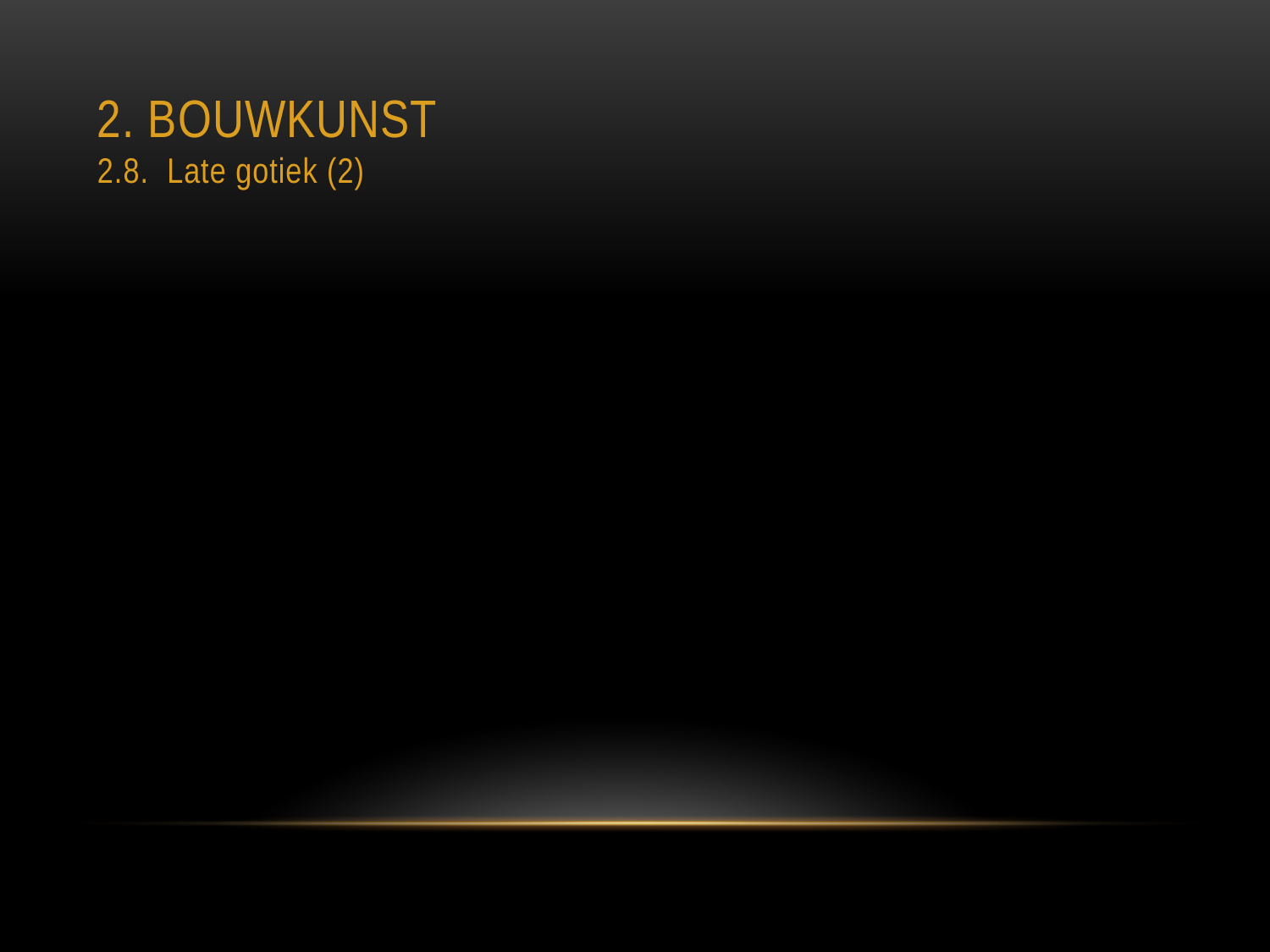

# 2. BOUWKUNST 2.8.  Late gotiek (2)